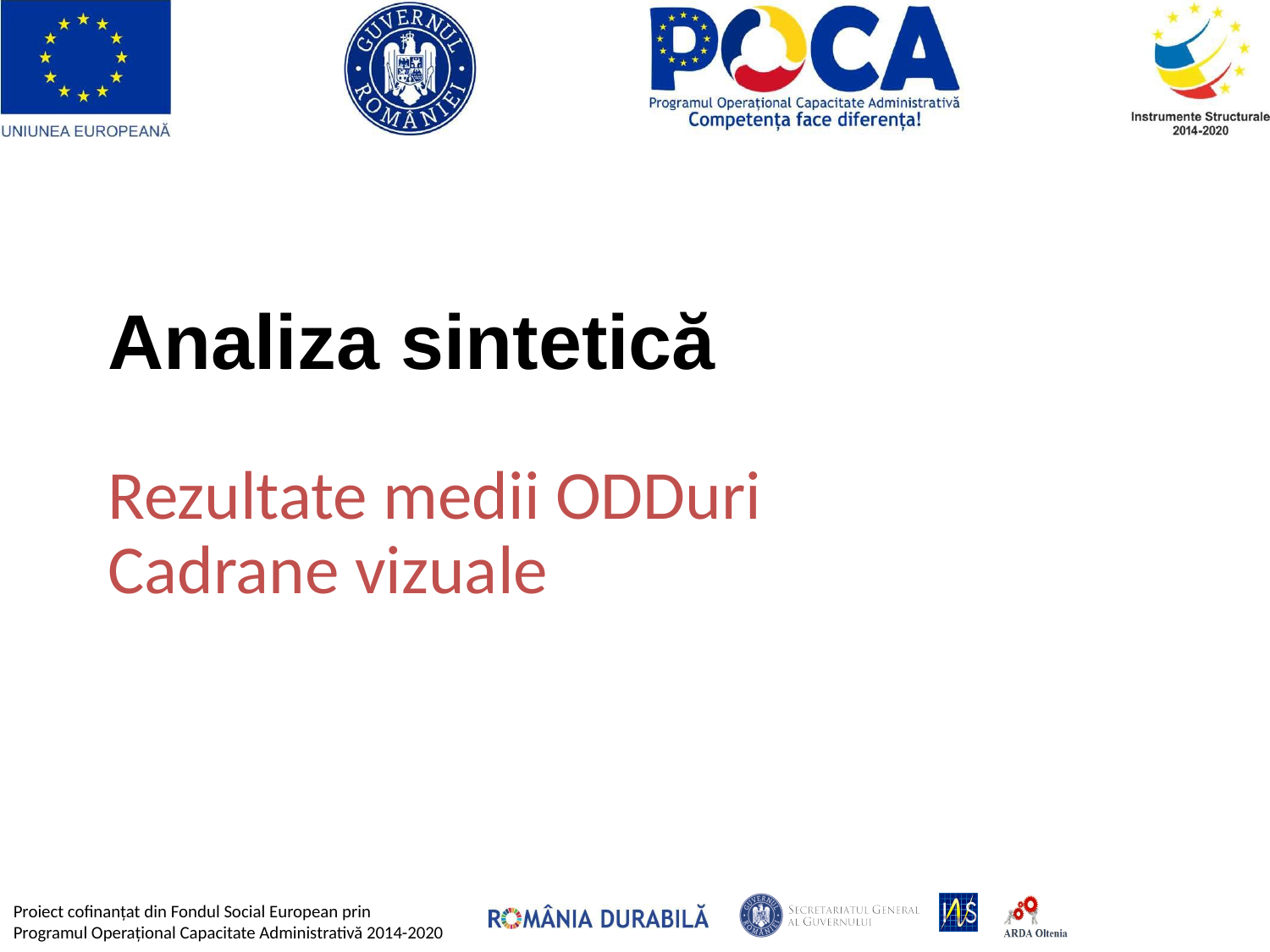

Analiza sintetică
Rezultate medii ODDuri
Cadrane vizuale